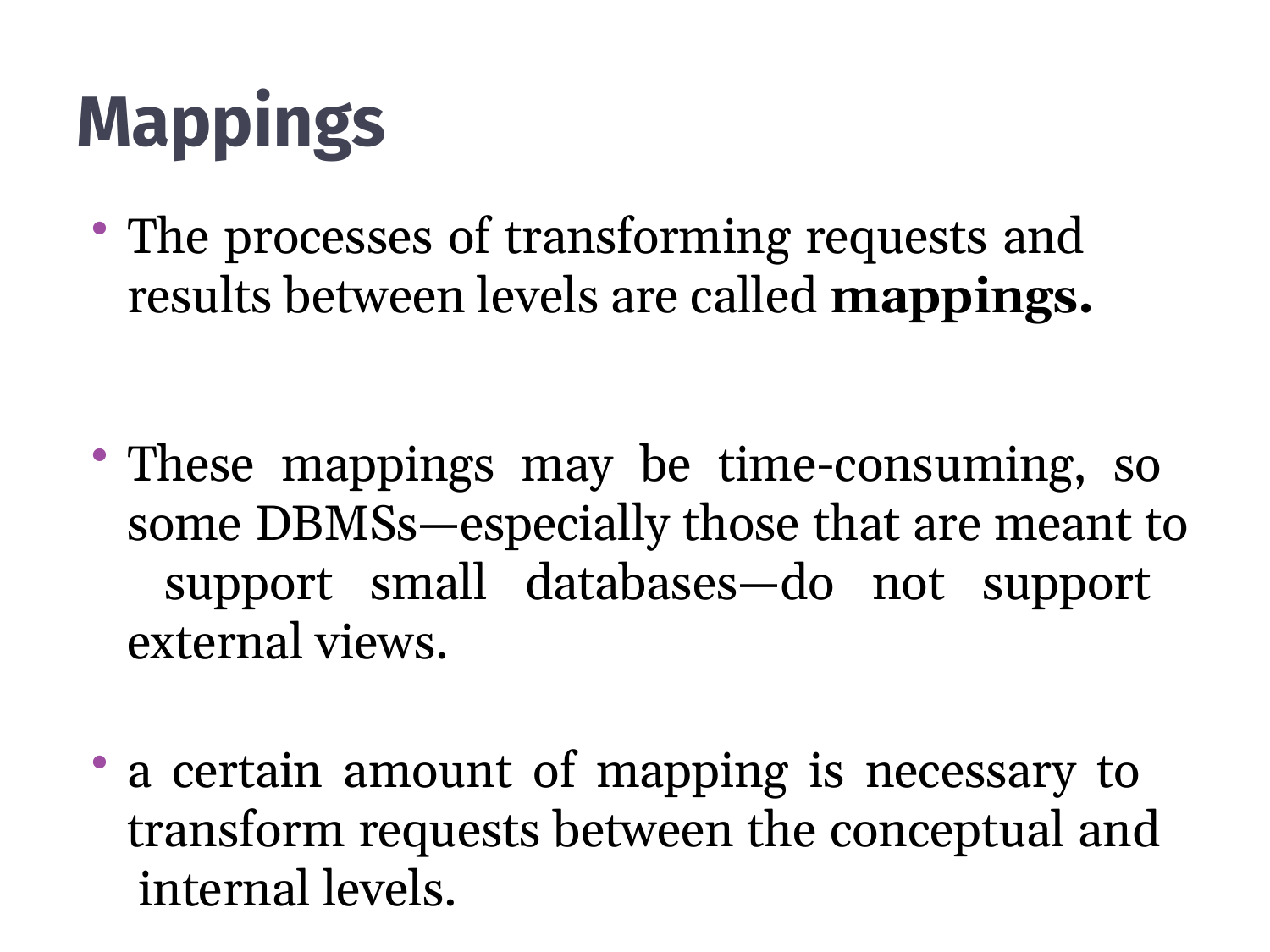

49
Mappings
The processes of transforming requests and  results between levels are called mappings.

These mappings may be time-consuming, so  some DBMSs—especially those that are meant to  support small databases—do not support  external views.

a certain amount of mapping is necessary to  transform requests between the conceptual and  internal levels.